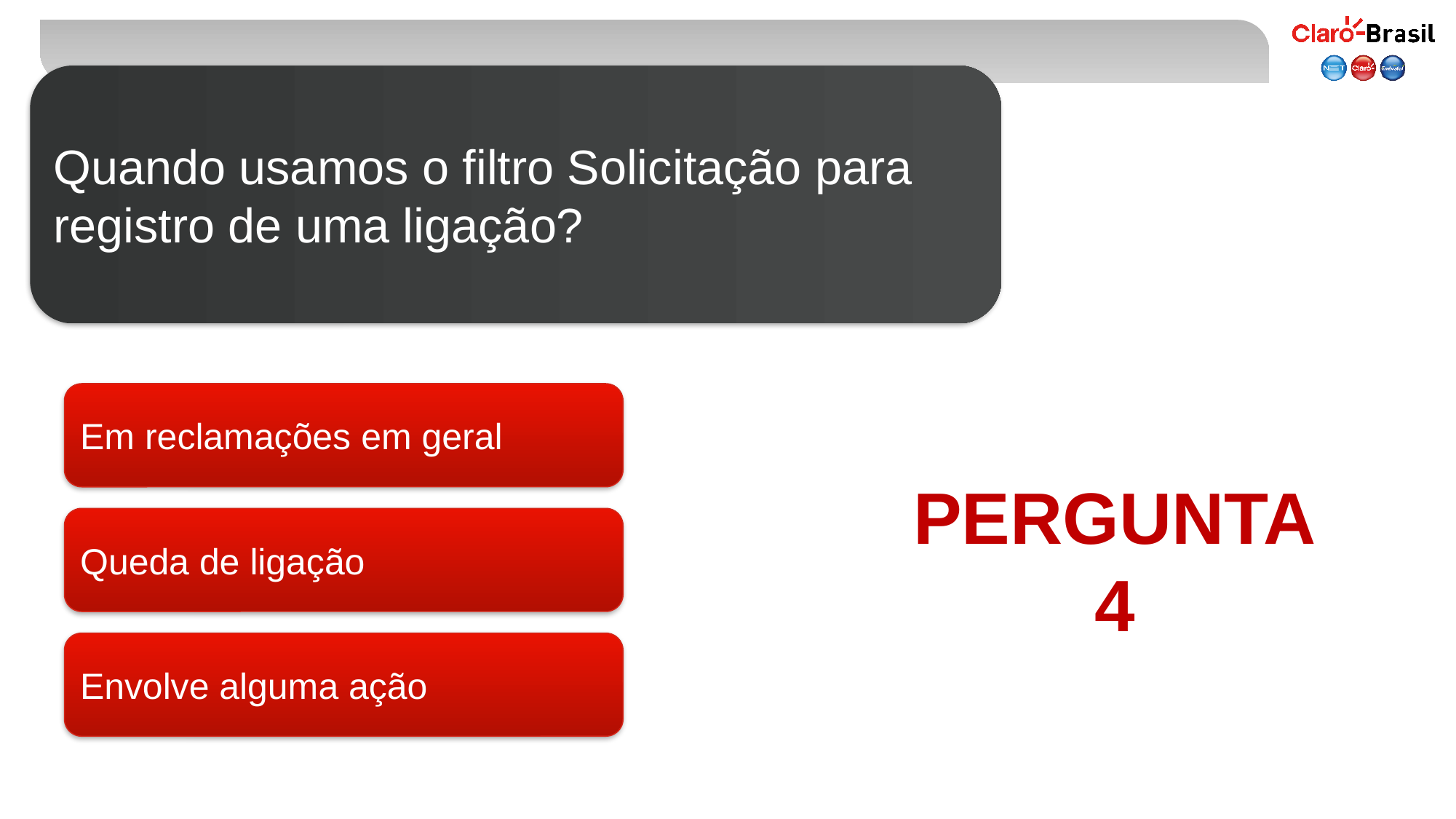

Quando usamos o filtro Solicitação para registro de uma ligação?
Em reclamações em geral
PERGUNTA
4
Queda de ligação
Envolve alguma ação